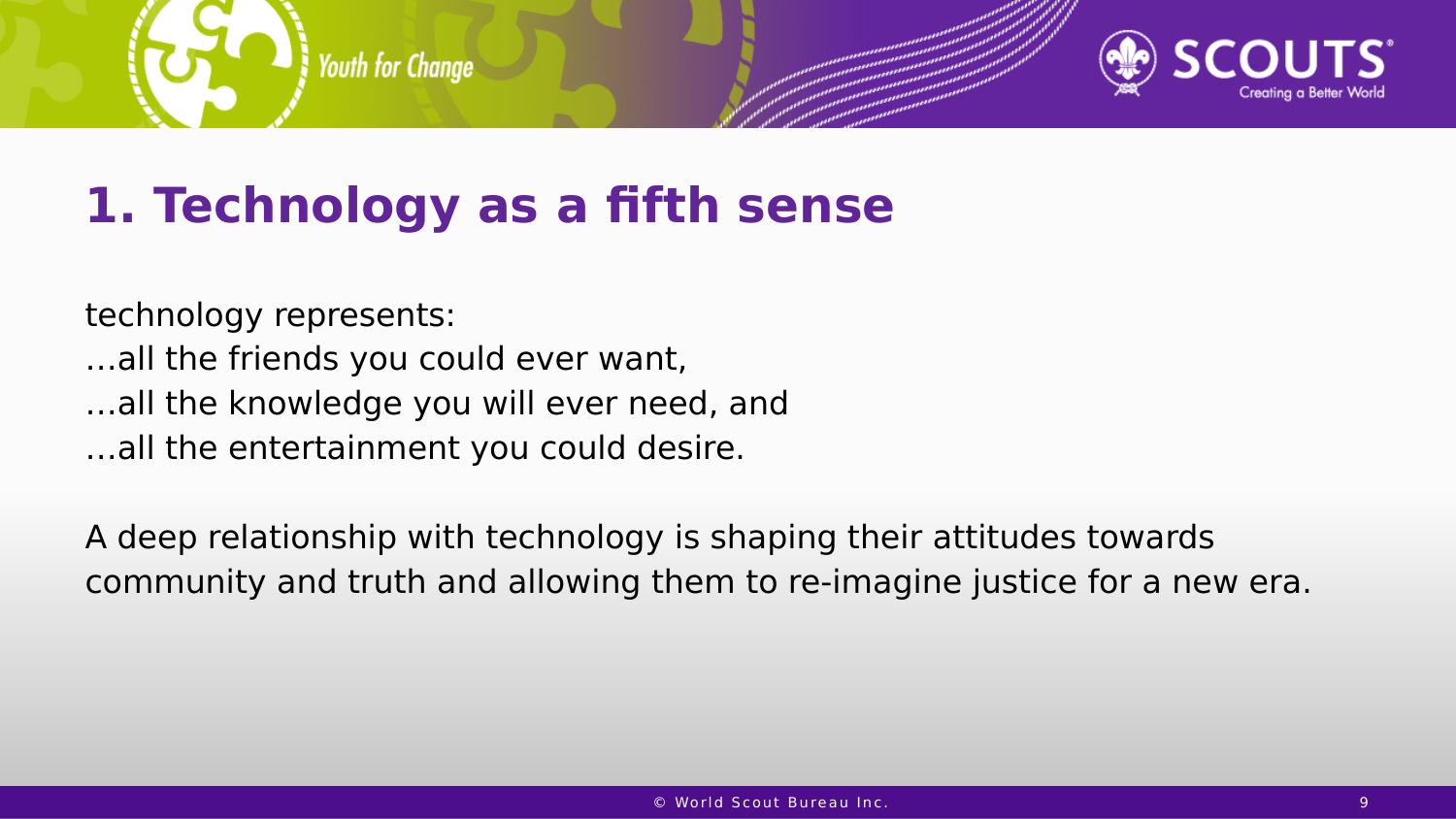

# 1. Technology as a fifth sense
technology represents:
…all the friends you could ever want,
…all the knowledge you will ever need, and
…all the entertainment you could desire.

A deep relationship with technology is shaping their attitudes towards community and truth and allowing them to re-imagine justice for a new era.
© World Scout Bureau Inc.
9